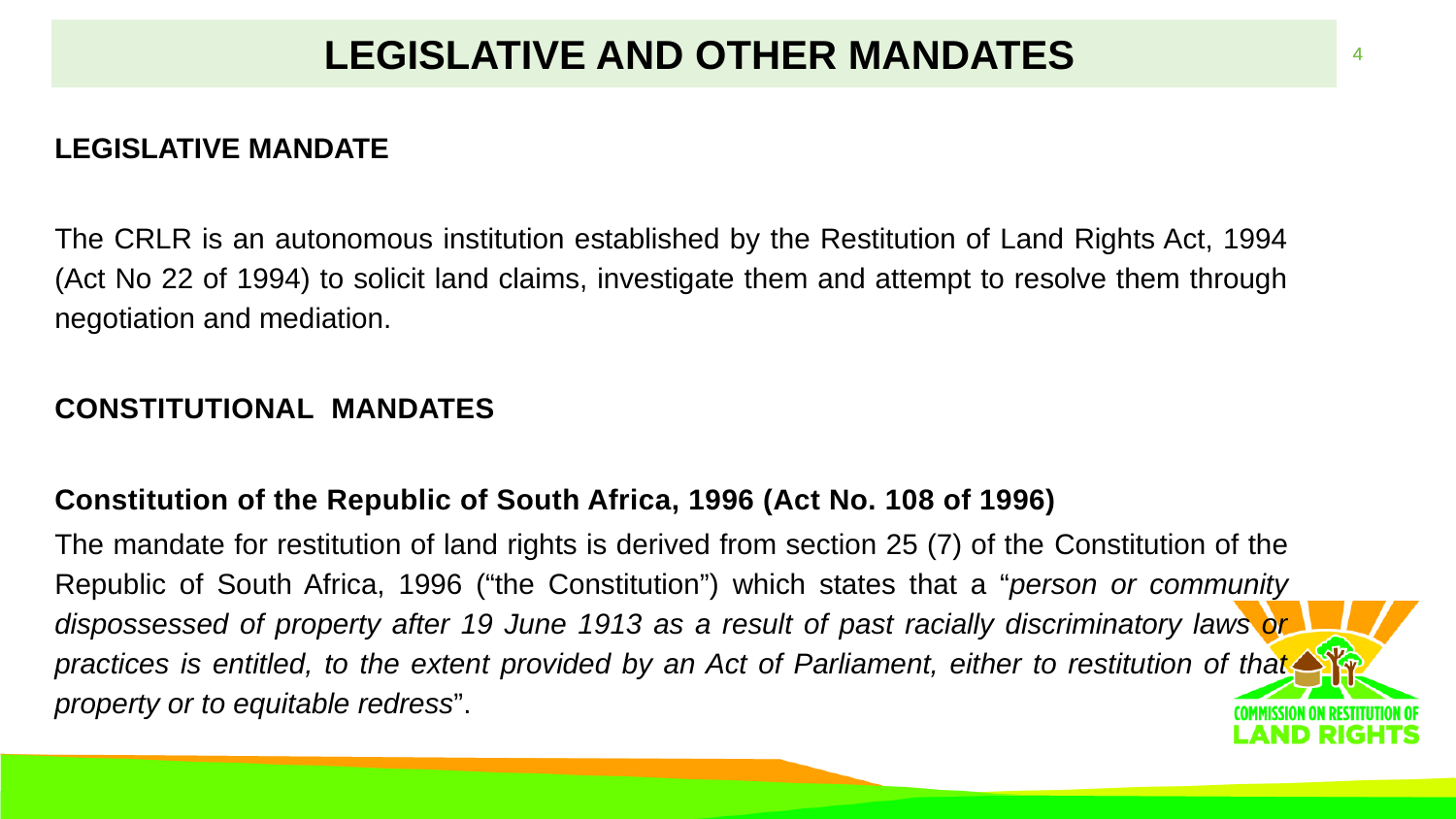

# LEGISLATIVE AND OTHER MANDATES
4

LEGISLATIVE MANDATE

The CRLR is an autonomous institution established by the Restitution of Land Rights Act, 1994 (Act No 22 of 1994) to solicit land claims, investigate them and attempt to resolve them through negotiation and mediation.

CONSTITUTIONAL  MANDATES

Constitution of the Republic of South Africa, 1996 (Act No. 108 of 1996)
The mandate for restitution of land rights is derived from section 25 (7) of the Constitution of the Republic of South Africa, 1996 (“the Constitution”) which states that a “person or community dispossessed of property after 19 June 1913 as a result of past racially discriminatory laws or practices is entitled, to the extent provided by an Act of Parliament, either to restitution of that property or to equitable redress”.